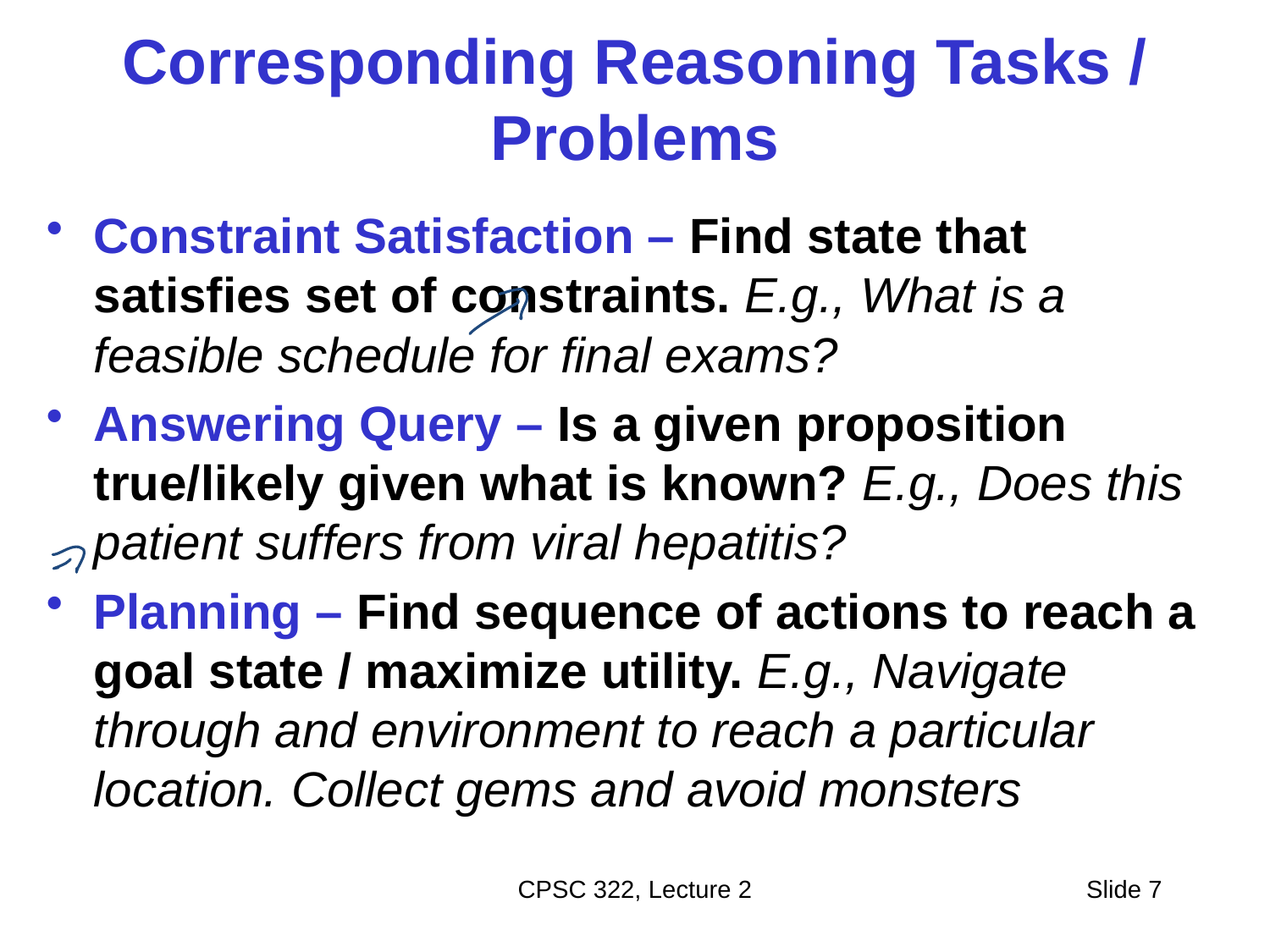

# Corresponding Reasoning Tasks / Problems

Constraint Satisfaction – Find state that satisfies set of constraints. E.g., What is a feasible schedule for final exams?
Answering Query – Is a given proposition true/likely given what is known? E.g., Does this patient suffers from viral hepatitis?
Planning – Find sequence of actions to reach a goal state / maximize utility. E.g., Navigate through and environment to reach a particular location. Collect gems and avoid monsters

CPSC 322, Lecture 2
Slide 7